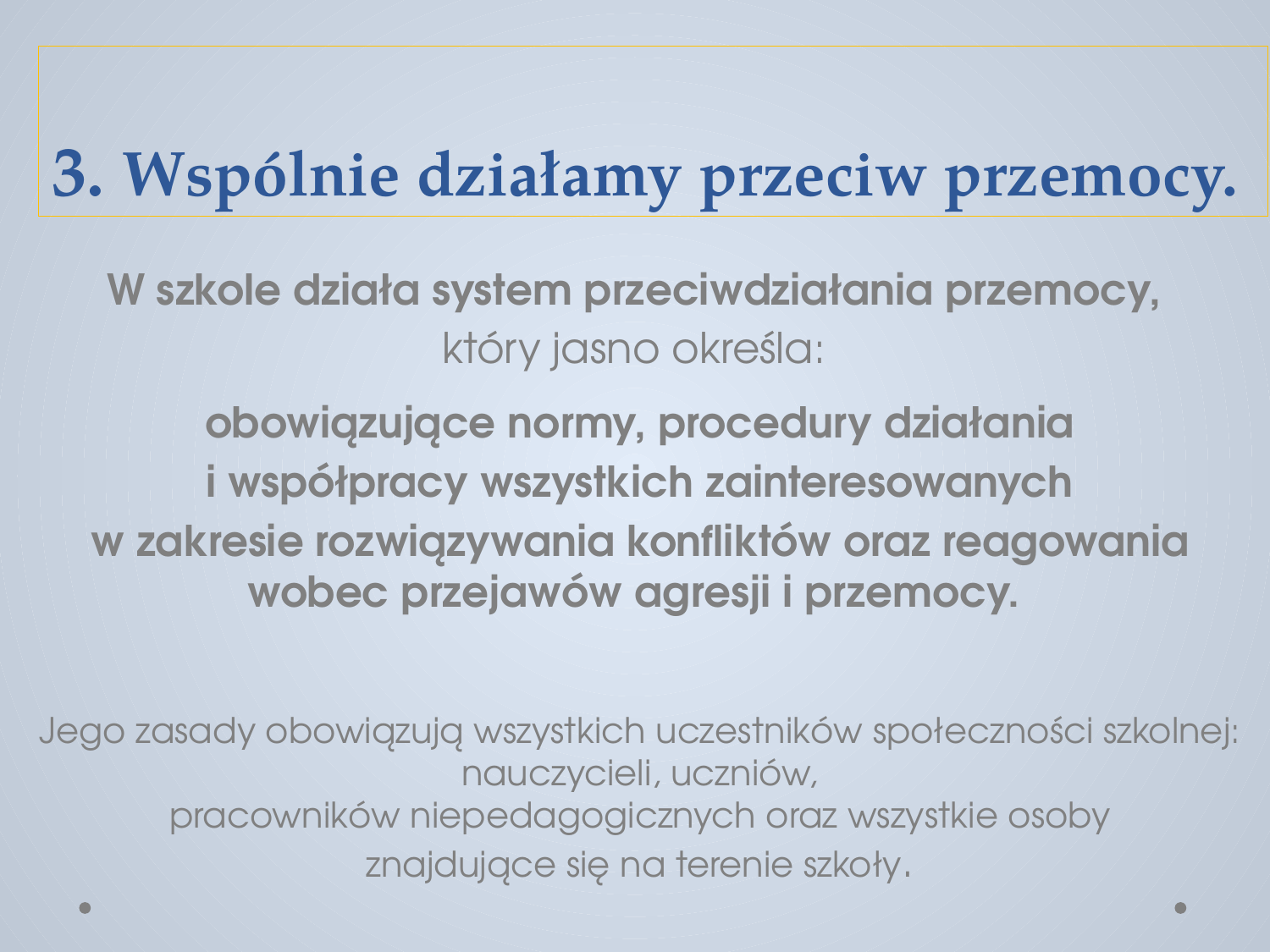

# 3. Wspólnie działamy przeciw przemocy.
W szkole działa system przeciwdziałania przemocy,
który jasno określa:

obowiązujące normy, procedury działania
 i współpracy wszystkich zainteresowanych
w zakresie rozwiązywania konfliktów oraz reagowania wobec przejawów agresji i przemocy.

Jego zasady obowiązują wszystkich uczestników społeczności szkolnej: nauczycieli, uczniów,
 pracowników niepedagogicznych oraz wszystkie osoby
znajdujące się na terenie szkoły.